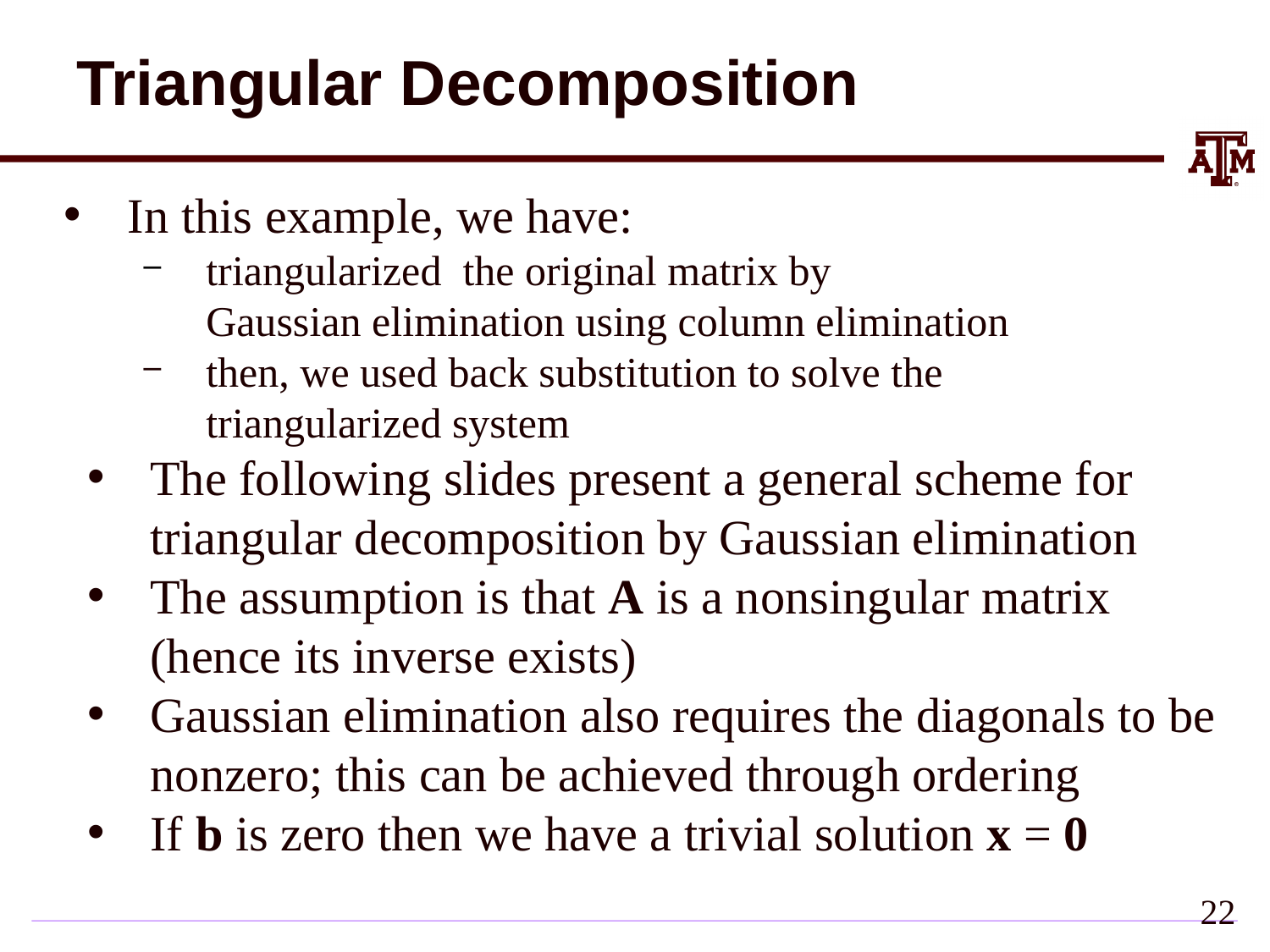

# Triangular Decomposition
In this example, we have:
triangularized  the original matrix by  		 Gaussian elimination using column elimination
then, we used back substitution to solve the       triangularized system
The following slides present a general scheme for triangular decomposition by Gaussian elimination
The assumption is that A is a nonsingular matrix (hence its inverse exists)
Gaussian elimination also requires the diagonals to be nonzero; this can be achieved through ordering
If b is zero then we have a trivial solution x = 0